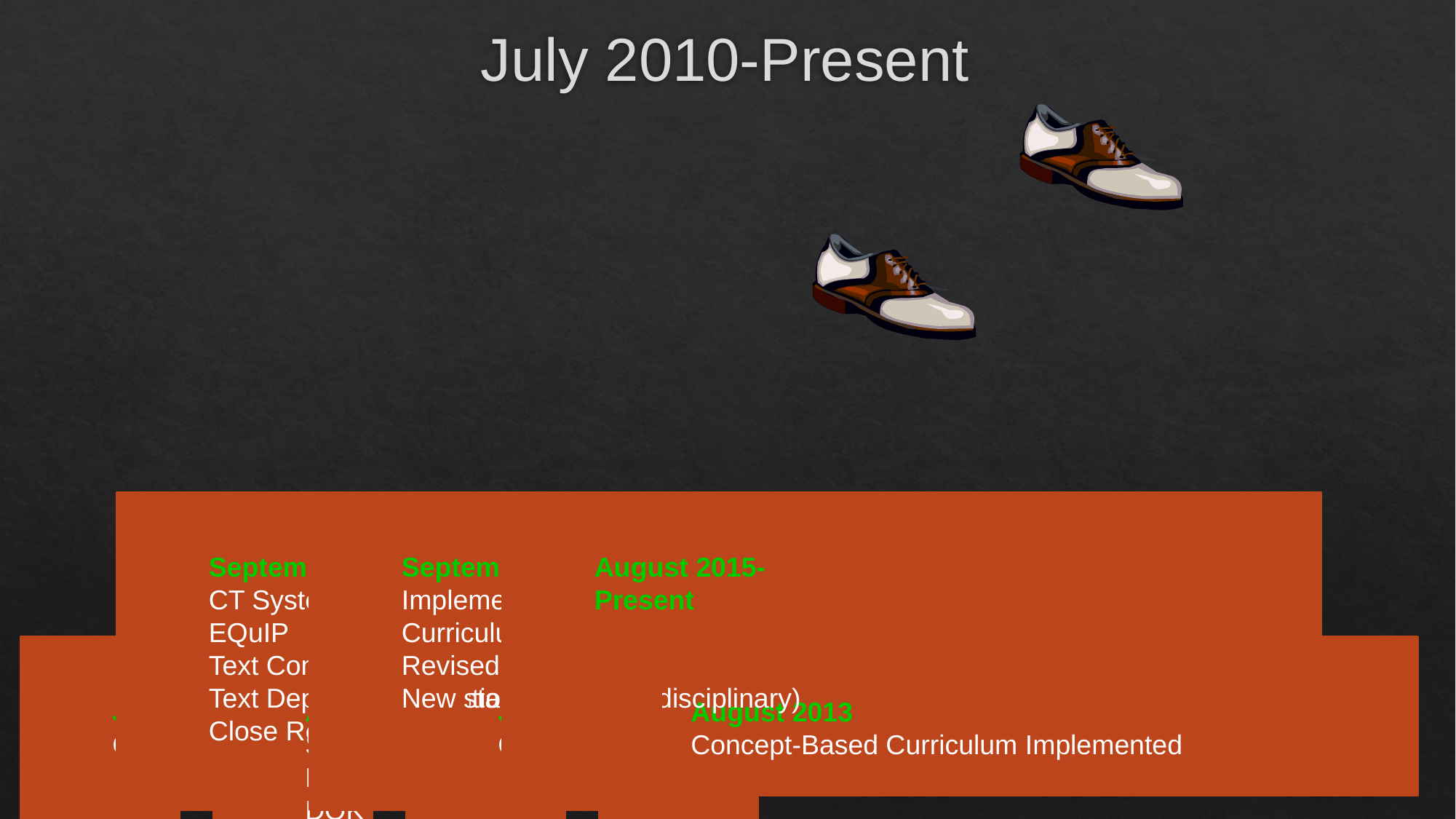

# July 2010-Present
July 2010
Shifts
Deconstructed Standards
Concept-Based Curriculum Written
August 2013
EQuIP
Text Complexity
Text Dependent Questions
Close Reading
September 2014
Curriculum     Management Cycle
Revised Templates
August 2015-
Present